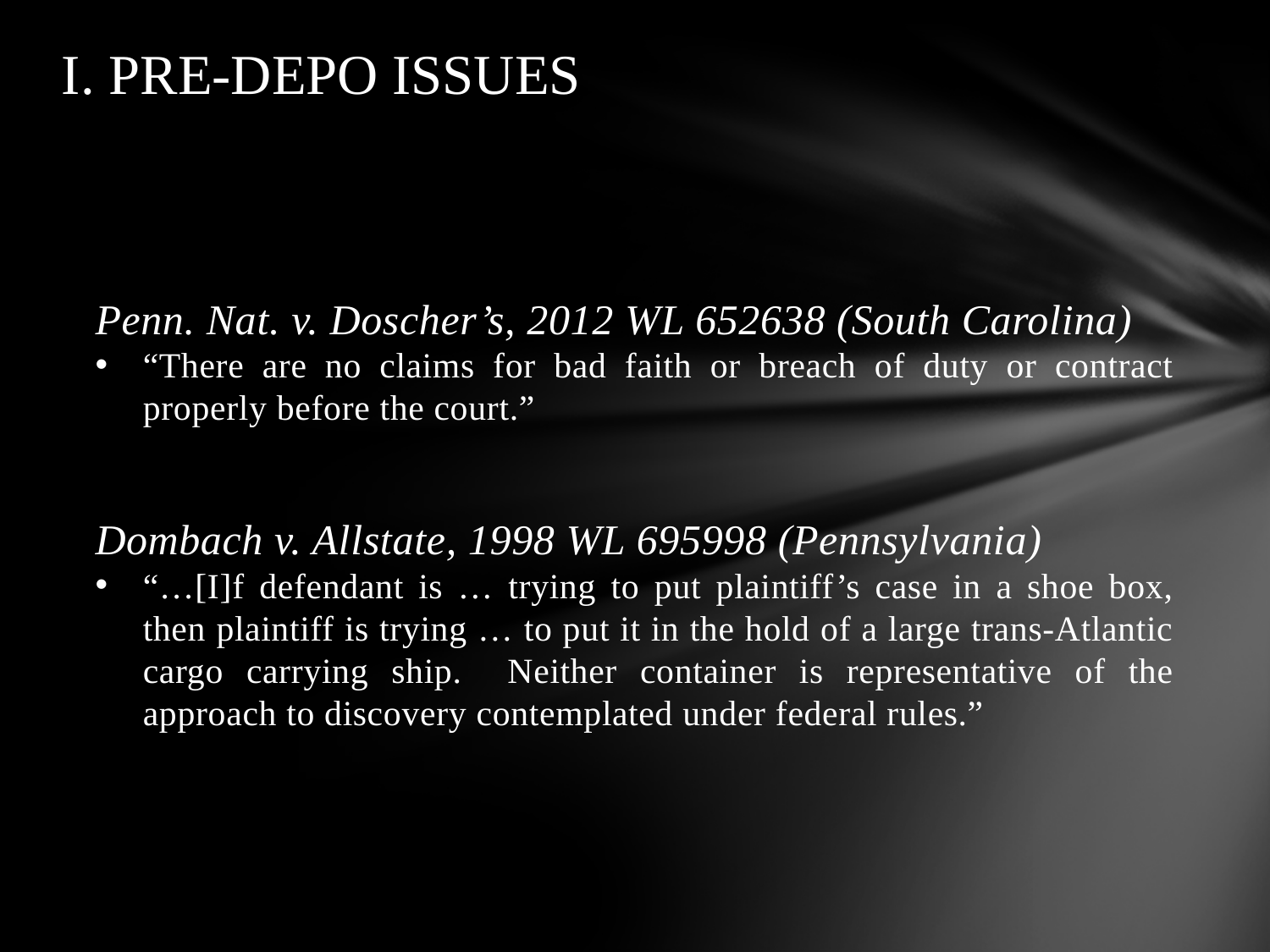

# I. Pre-Depo Issues
Penn. Nat. v. Doscher’s, 2012 WL 652638 (South Carolina)
“There are no claims for bad faith or breach of duty or contract properly before the court.”

Dombach v. Allstate, 1998 WL 695998 (Pennsylvania)
“…[I]f defendant is … trying to put plaintiff’s case in a shoe box, then plaintiff is trying … to put it in the hold of a large trans-Atlantic cargo carrying ship.  Neither container is representative of the approach to discovery contemplated under federal rules.”